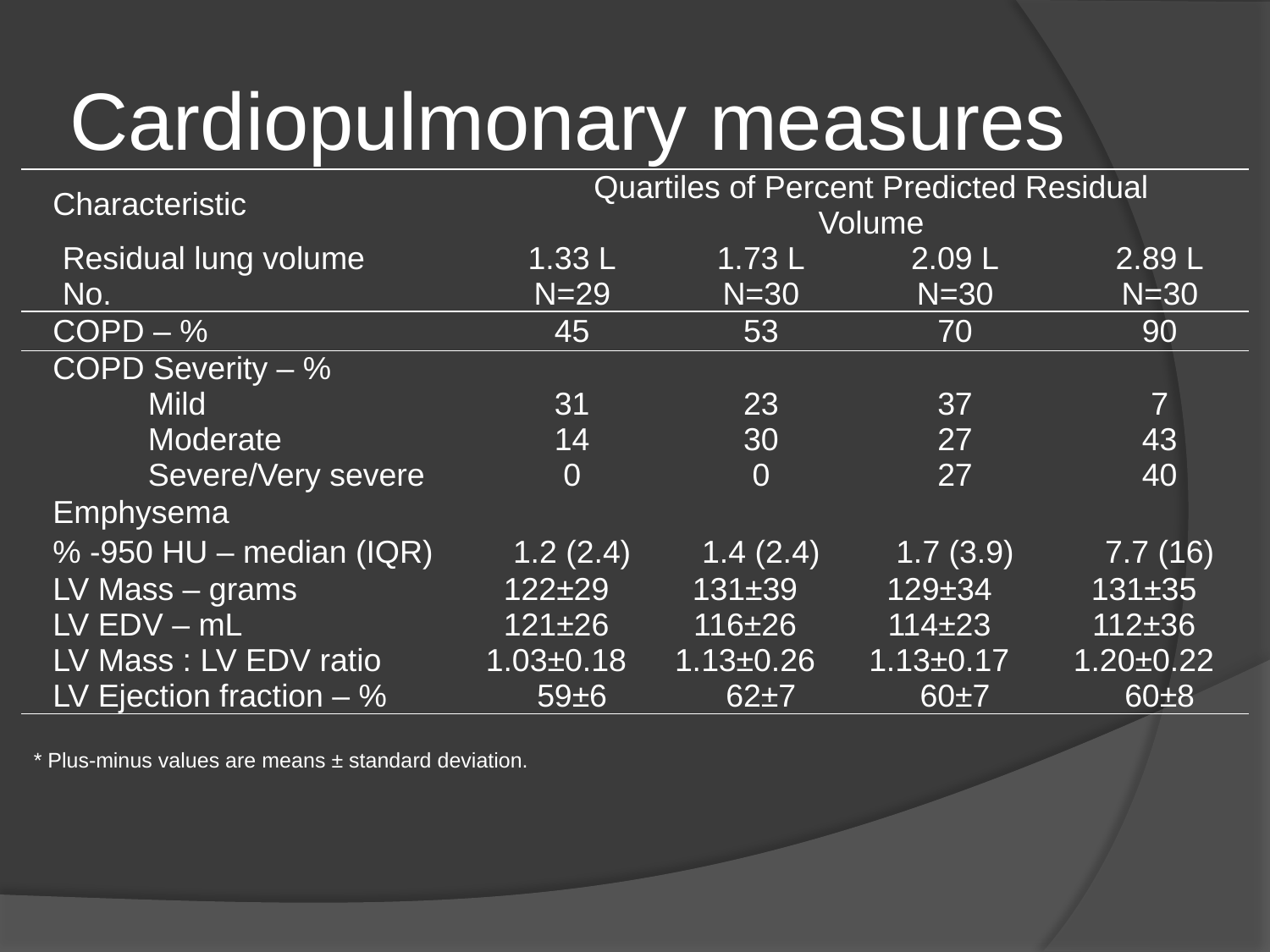

# Cardiopulmonary measures
| Characteristic | Quartiles of Percent Predicted Residual Volume |  |  |  |
| --- | --- | --- | --- | --- |
| Residual lung volume No. | 1.33 L N=29 | 1.73 L N=30 | 2.09 L N=30 | 2.89 L N=30 |
| COPD – % | 45 | 53 | 70 | 90 |
| COPD Severity – % |  |  |  |  |
| Mild | 31 | 23 | 37 | 7 |
| Moderate | 14 | 30 | 27 | 43 |
| Severe/Very severe | 0 | 0 | 27 | 40 |
| Emphysema |  |  |  |  |
| % -950 HU – median (IQR) | 1.2 (2.4) | 1.4 (2.4) | 1.7 (3.9) | 7.7 (16) |
| LV Mass – grams | 122±29 | 131±39 | 129±34 | 131±35 |
| LV EDV – mL | 121±26 | 116±26 | 114±23 | 112±36 |
| LV Mass : LV EDV ratio | 1.03±0.18 | 1.13±0.26 | 1.13±0.17 | 1.20±0.22 |
| LV Ejection fraction – % | 59±6 | 62±7 | 60±7 | 60±8 |
* Plus-minus values are means ± standard deviation.